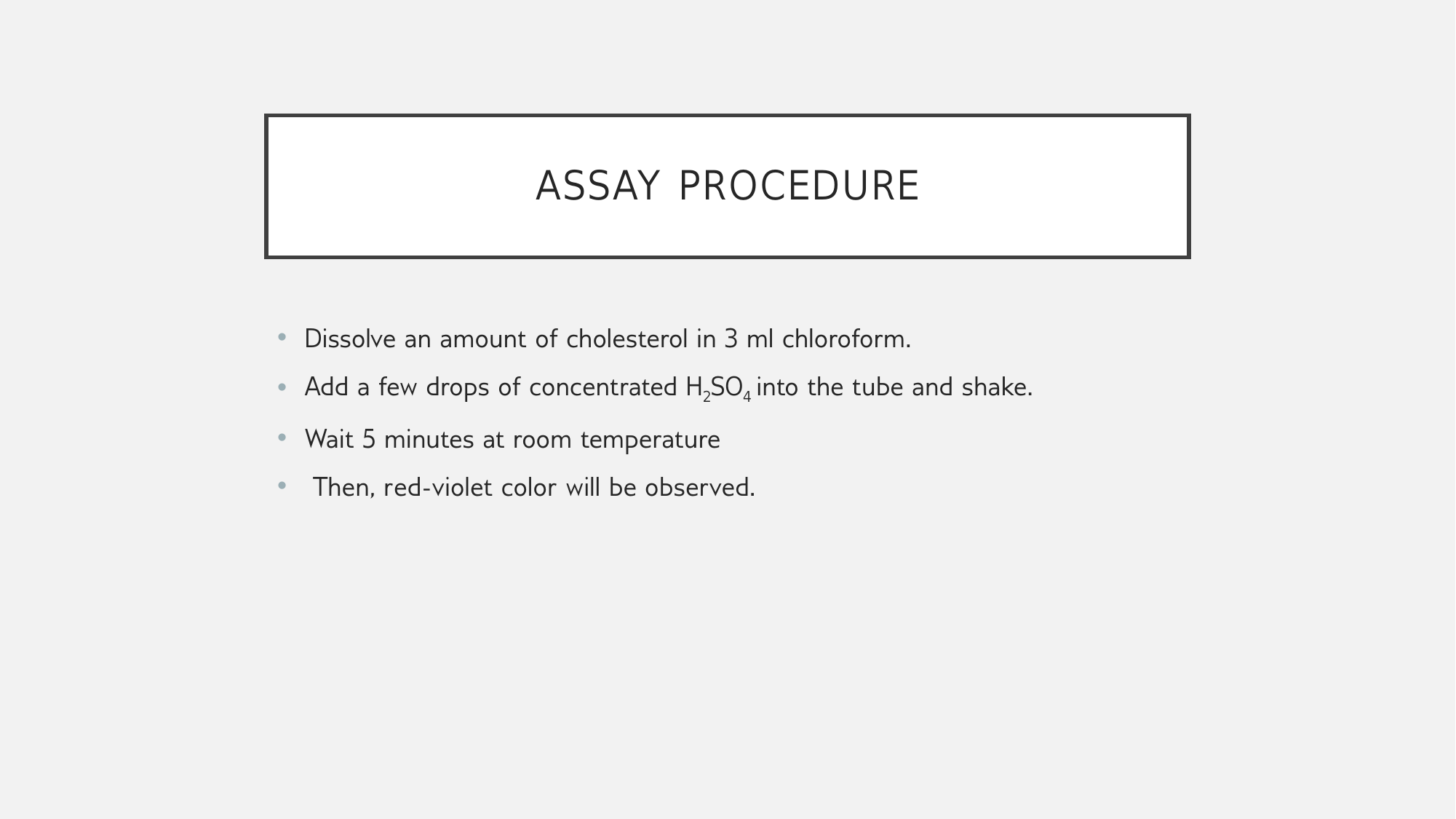

# Assay Procedure
Dissolve an amount of cholesterol in 3 ml chloroform.
Add a few drops of concentrated H2SO4 into the tube and shake.
Wait 5 minutes at room temperature
 Then, red-violet color will be observed.